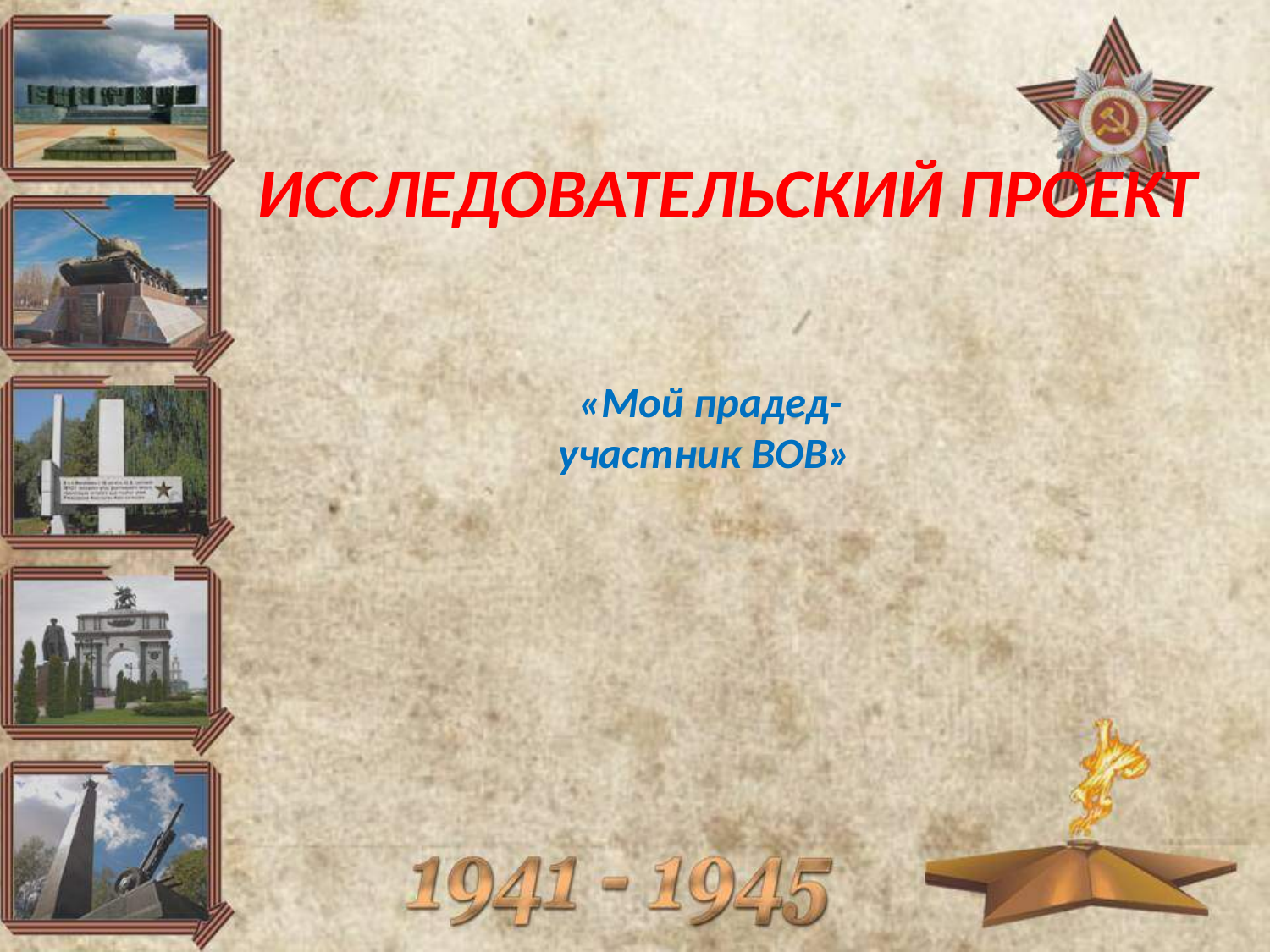

ИССЛЕДОВАТЕЛЬСКИЙ ПРОЕКТ
# «Мой прадед- участник ВОВ»